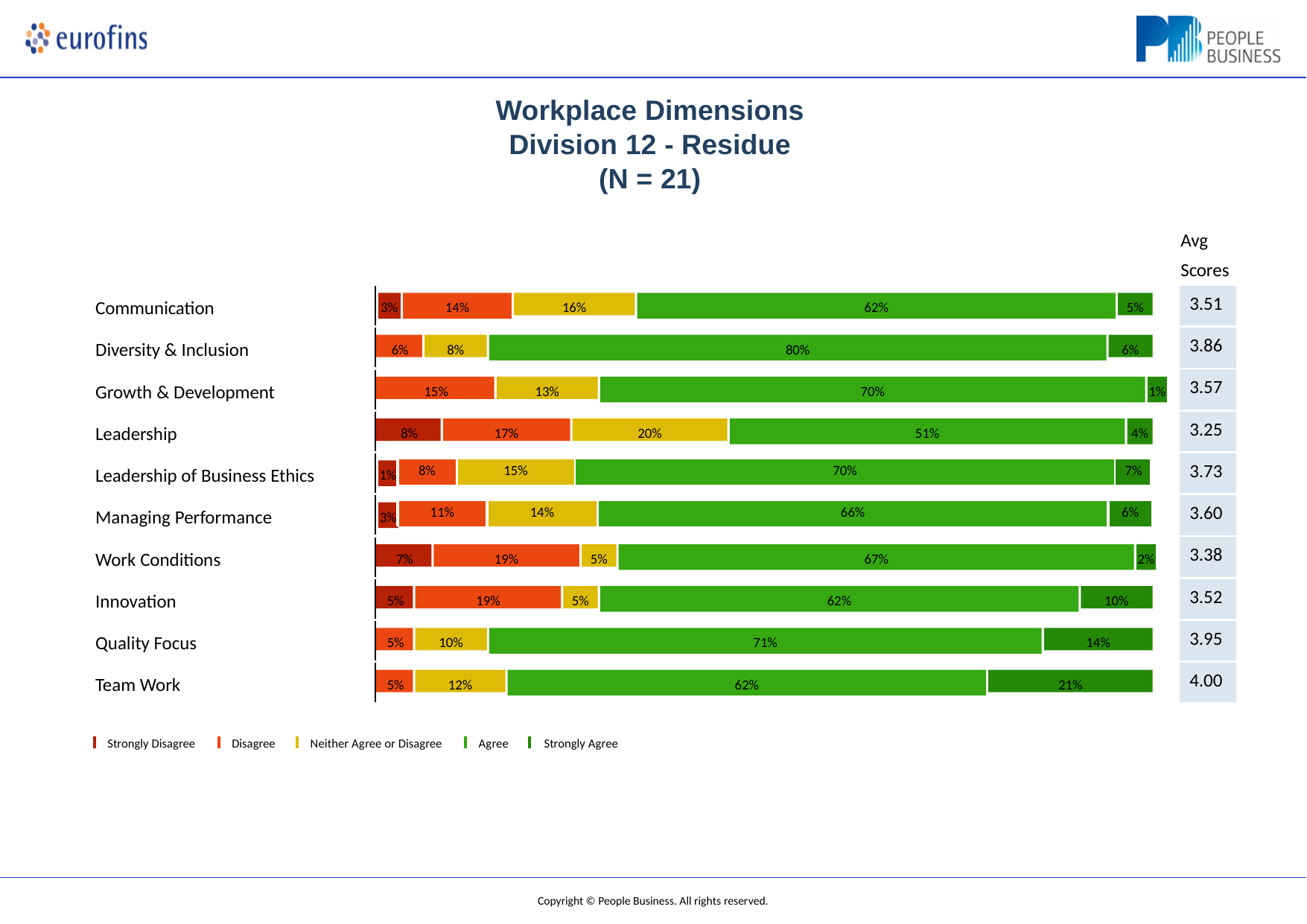

# Workplace Dimensions  Division 12 - Residue  (N = 21)
Avg  Scores

| 3.51 |
| --- |
| 3.86 |
| 3.57 |
| 3.25 |
| 3.73 |
| 3.60 |
| 3.38 |
| 3.52 |
| 3.95 |
| 4.00 |

16%

5%
Communication
3%
14%
62%

6%
8%

6%
Diversity & Inclusion
80%

15%
13%

Growth & Development
70%
1%

8%
17%
20%

Leadership
51%
4%

| 8% | 15% |  | 70% |  |  | 7% |
| --- | --- | --- | --- | --- | --- | --- |
|  |  |  |  |  |  |  |
| 11% |  | 14% |  | 66% | 6% |  |

Leadership of Business Ethics
1%

Managing Performance
3%

7%
19%
5%

Work Conditions
67%
2%

5%
19%
5%

10%
Innovation
62%

5%
10%

14%
Quality Focus
71%

5%
12%

21%
Team Work
62%
Strongly Disagree
Disagree
Neither Agree or Disagree
Agree	Strongly Agree

Copyright © People Business. All rights reserved.